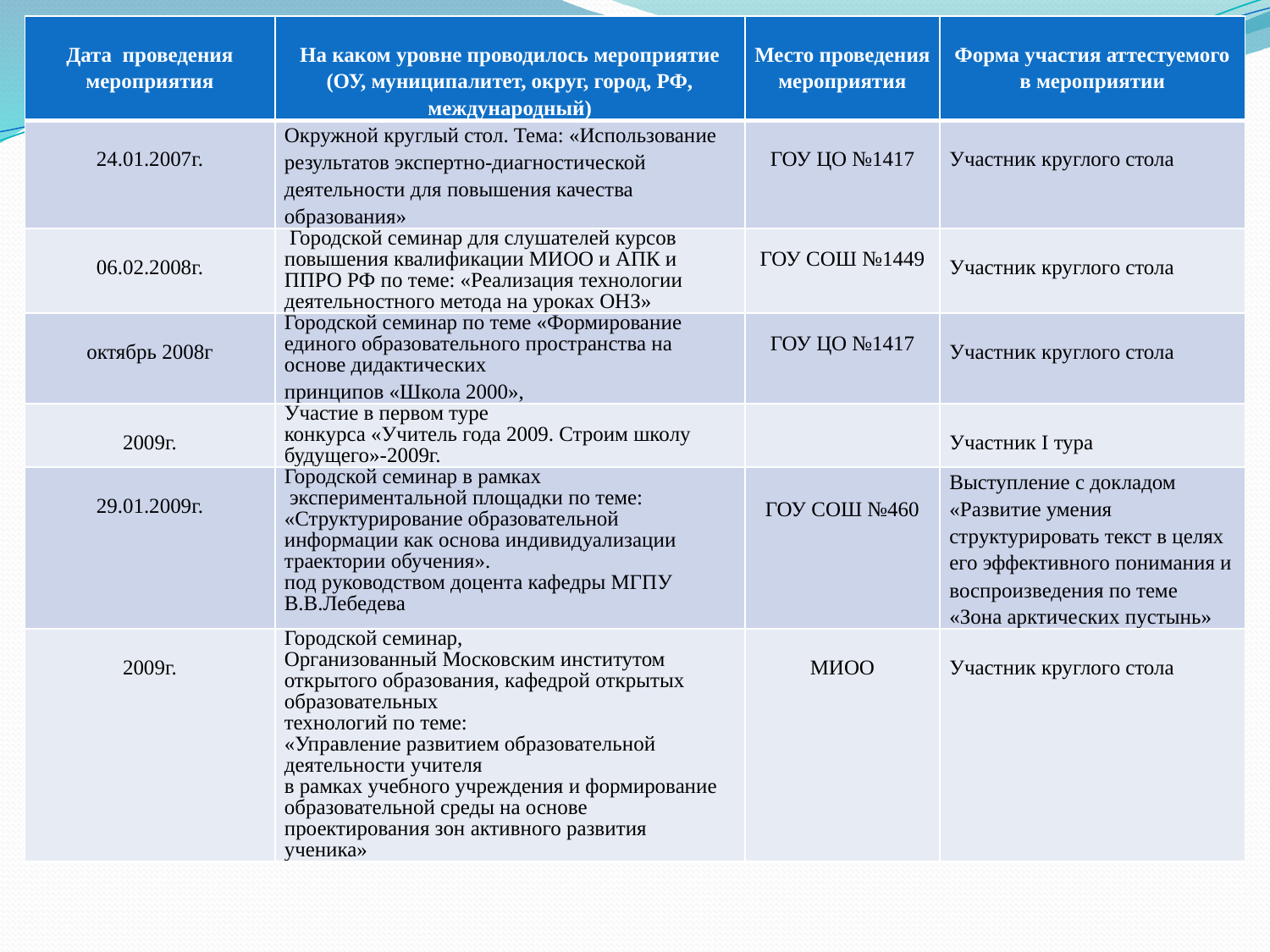

| Дата проведения мероприятия | На каком уровне проводилось мероприятие (ОУ, муниципалитет, округ, город, РФ, международный) | Место проведения мероприятия | Форма участия аттестуемого в мероприятии |
| --- | --- | --- | --- |
| 24.01.2007г. | Окружной круглый стол. Тема: «Использование результатов экспертно-диагностической деятельности для повышения качества образования» | ГОУ ЦО №1417 | Участник круглого стола |
| 06.02.2008г. | Городской семинар для слушателей курсов повышения квалификации МИОО и АПК и ППРО РФ по теме: «Реализация технологии деятельностного метода на уроках ОНЗ» | ГОУ СОШ №1449 | Участник круглого стола |
| октябрь 2008г | Городской семинар по теме «Формирование единого образовательного пространства на основе дидактических принципов «Школа 2000», | ГОУ ЦО №1417 | Участник круглого стола |
| 2009г. | Участие в первом туре конкурса «Учитель года 2009. Строим школу будущего»-2009г. |  | Участник I тура |
| 29.01.2009г. | Городской семинар в рамках экспериментальной площадки по теме: «Структурирование образовательной информации как основа индивидуализации траектории обучения». под руководством доцента кафедры МГПУ В.В.Лебедева | ГОУ СОШ №460 | Выступление с докладом «Развитие умения структурировать текст в целях его эффективного понимания и воспроизведения по теме «Зона арктических пустынь» |
| 2009г. | Городской семинар, Организованный Московским институтом открытого образования, кафедрой открытых образовательных технологий по теме: «Управление развитием образовательной деятельности учителя в рамках учебного учреждения и формирование образовательной среды на основе проектирования зон активного развития ученика» | МИОО | Участник круглого стола |
#